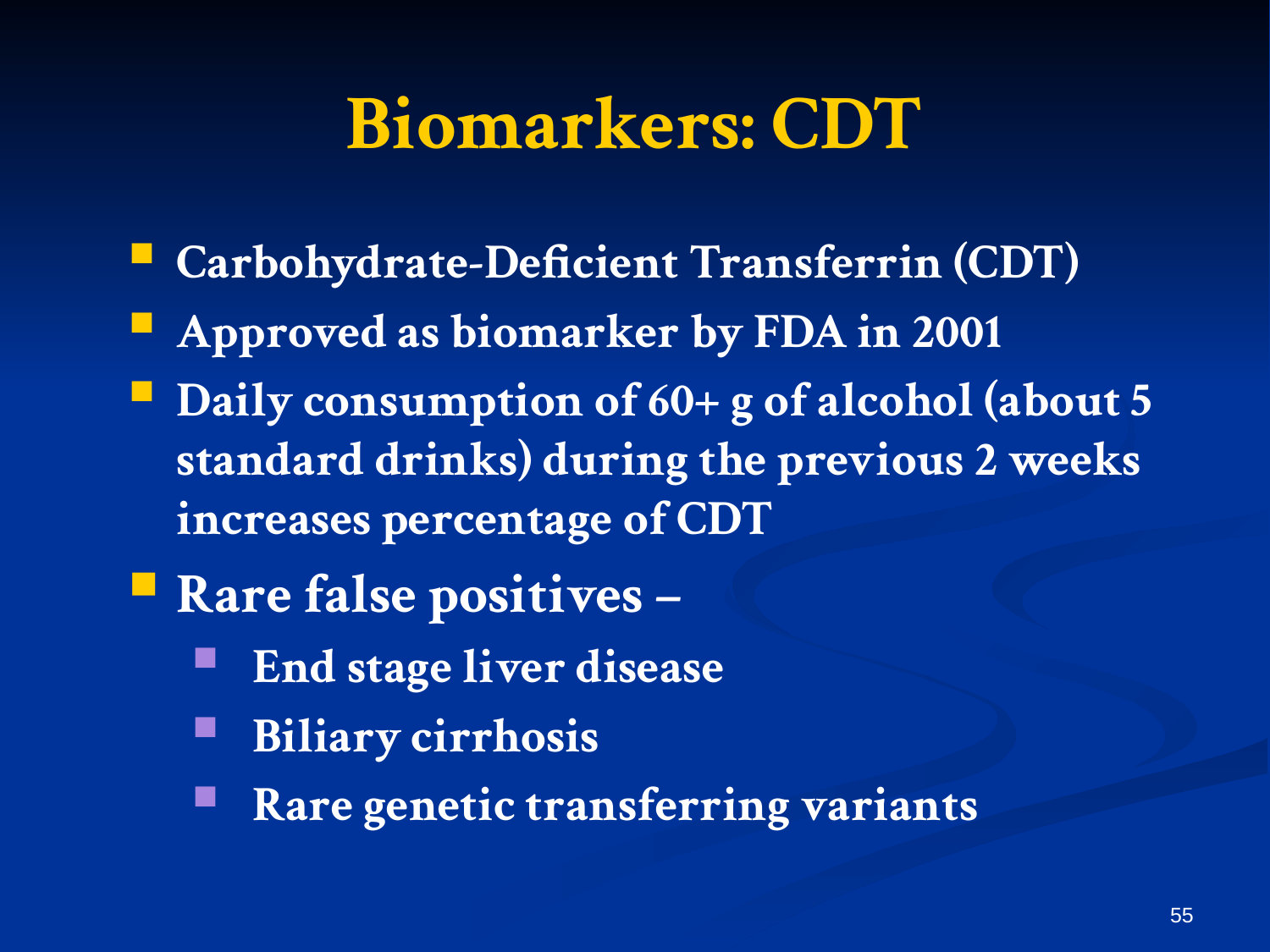

# Biomarkers: CDT
Carbohydrate-Deficient Transferrin (CDT)
Approved as biomarker by FDA in 2001
Daily consumption of 60+ g of alcohol (about 5 standard drinks) during the previous 2 weeks increases percentage of CDT
Rare false positives –
  End stage liver disease
  Biliary cirrhosis
  Rare genetic transferring variants

55